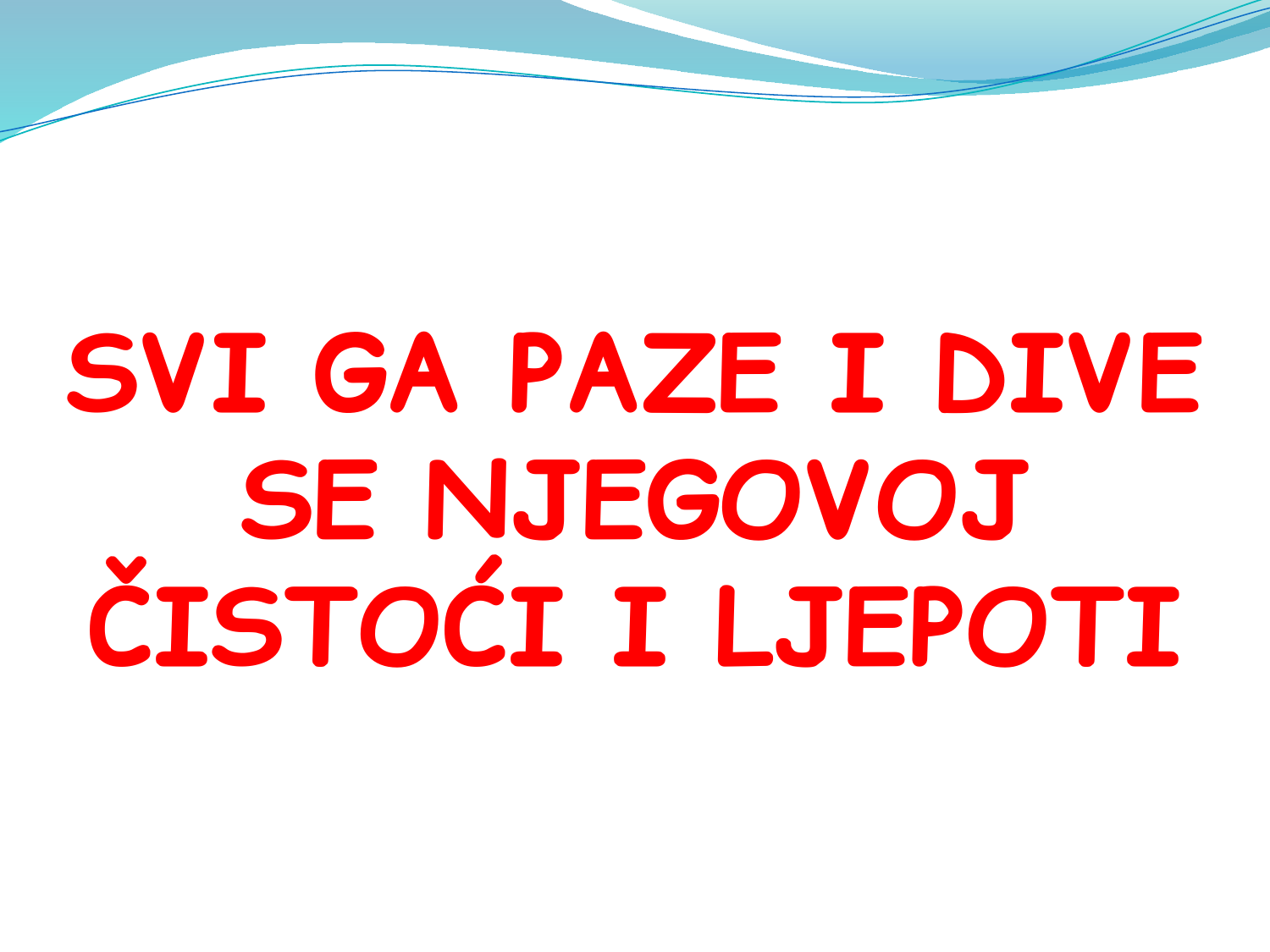

SVI GA PAZE I DIVE SE NJEGOVOJ ČISTOĆI I LJEPOTI